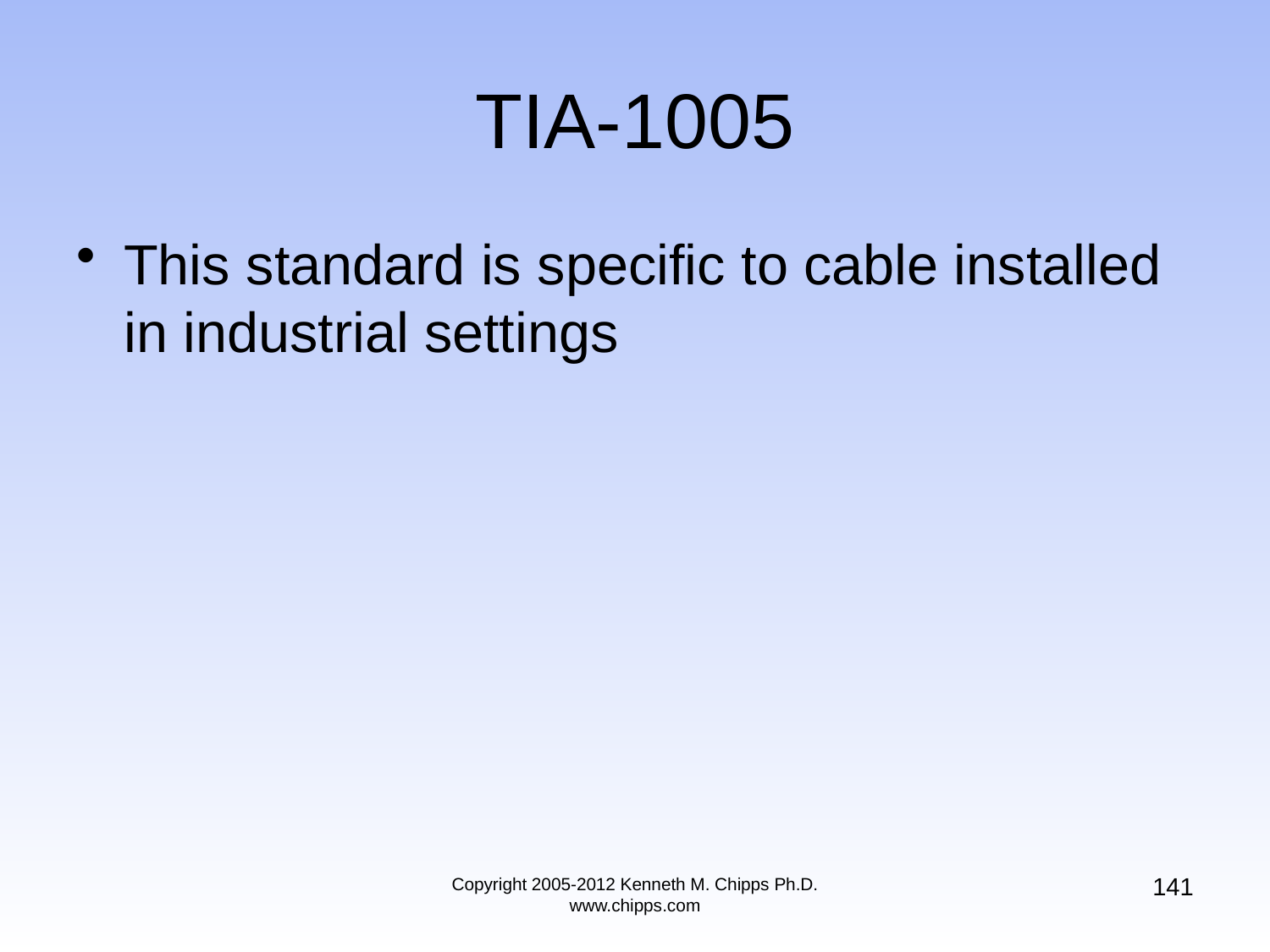

# TIA-1005
This standard is specific to cable installed in industrial settings
141
Copyright 2005-2012 Kenneth M. Chipps Ph.D. www.chipps.com